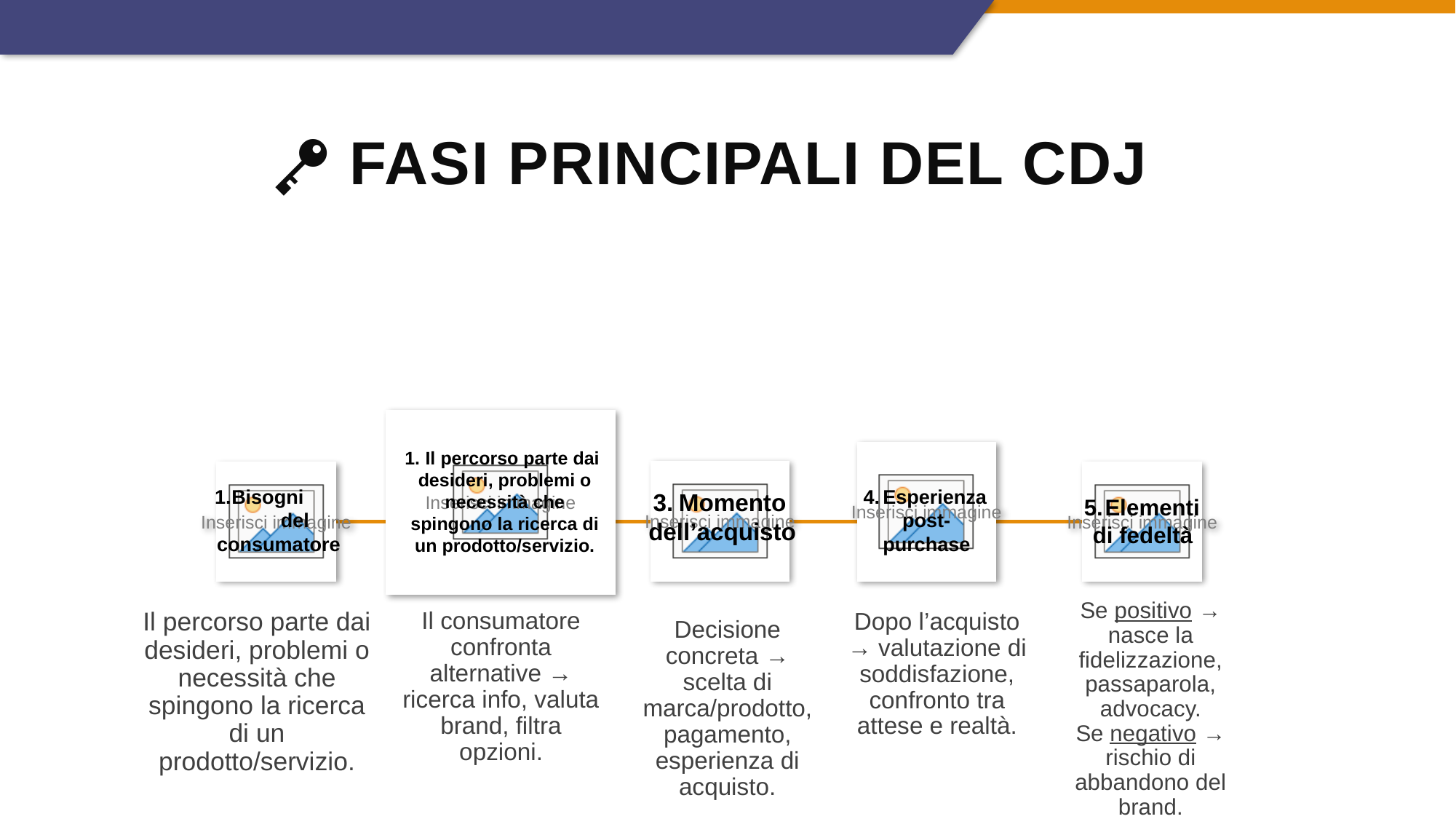

# 🔑 Fasi principali del CDJ

Il percorso parte dai desideri, problemi o necessità che spingono la ricerca di un prodotto/servizio.

Bisogni              del consumatore
Esperienza post-purchase
Momento dell’acquisto
Elementi di fedeltà
Se positivo → nasce la fidelizzazione, passaparola, advocacy.
Se negativo → rischio di abbandono del brand.
Il percorso parte dai desideri, problemi o necessità che spingono la ricerca di un prodotto/servizio.
Il consumatore confronta alternative → ricerca info, valuta brand, filtra opzioni.
Dopo l’acquisto → valutazione di soddisfazione, confronto tra attese e realtà.
Decisione concreta → scelta di marca/prodotto, pagamento, esperienza di acquisto.